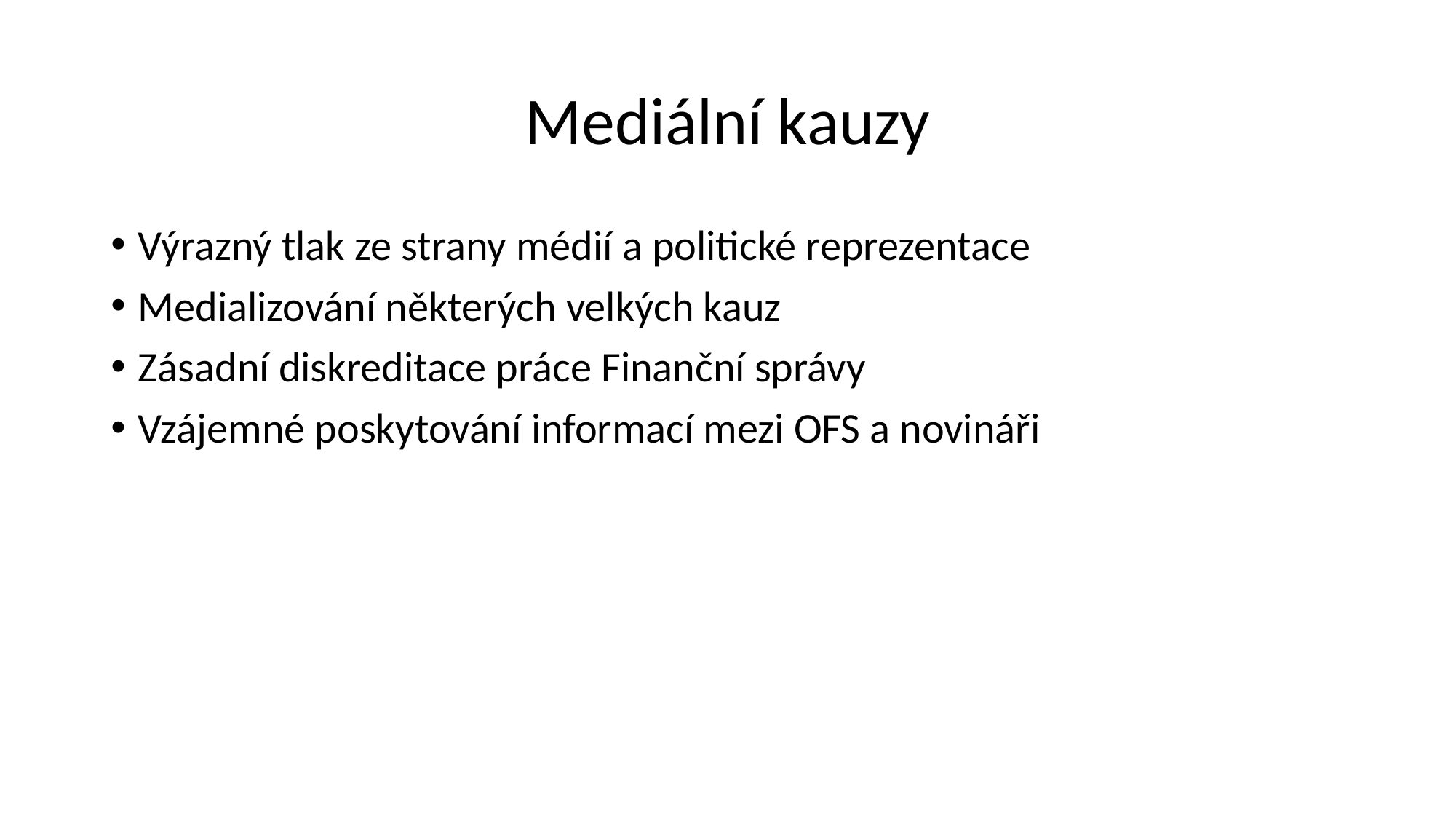

# Mediální kauzy
Výrazný tlak ze strany médií a politické reprezentace
Medializování některých velkých kauz
Zásadní diskreditace práce Finanční správy
Vzájemné poskytování informací mezi OFS a novináři